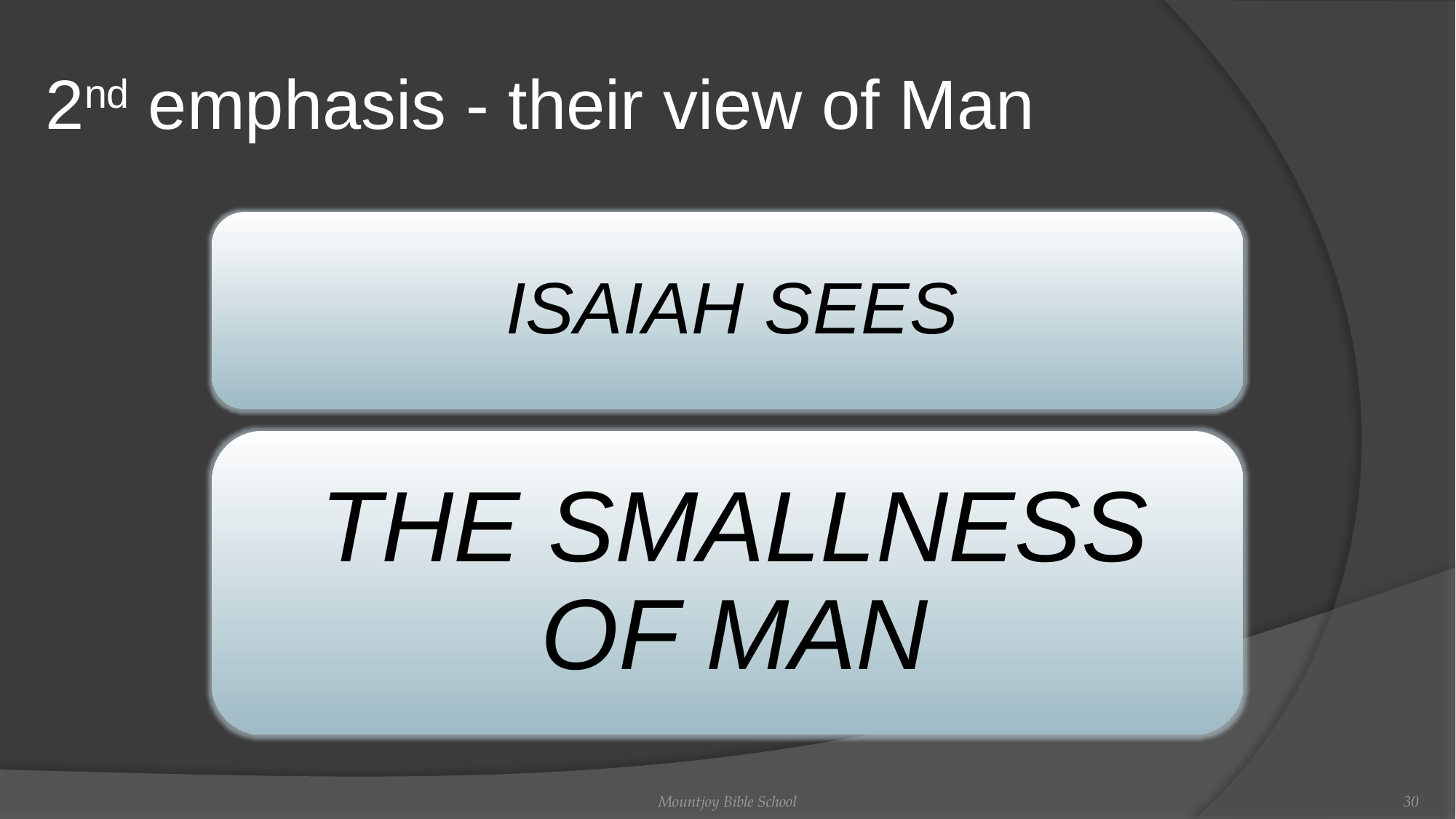

# 2nd emphasis - their view of Man
ISAIAH SEES
THE SMALLNESS OF MAN
Mountjoy Bible School
30